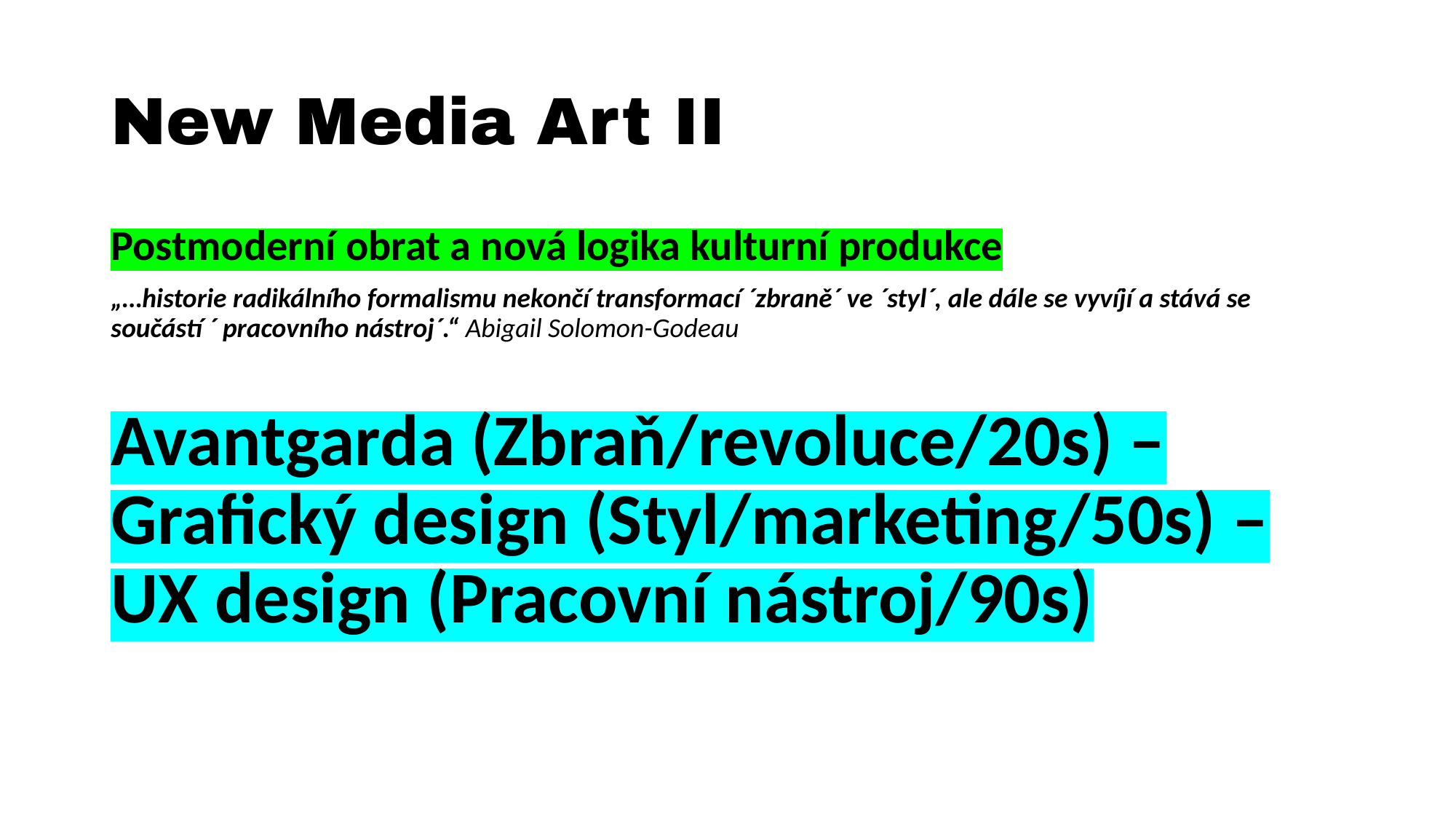

# New Media Art II
Postmoderní obrat a nová logika kulturní produkce
„…historie radikálního formalismu nekončí transformací ´zbraně´ ve ´styl´, ale dále se vyvíjí a stává se součástí ´ pracovního nástroj´.“ Abigail Solomon-Godeau

Avantgarda (Zbraň/revoluce/20s) – Grafický design (Styl/marketing/50s) – UX design (Pracovní nástroj/90s)